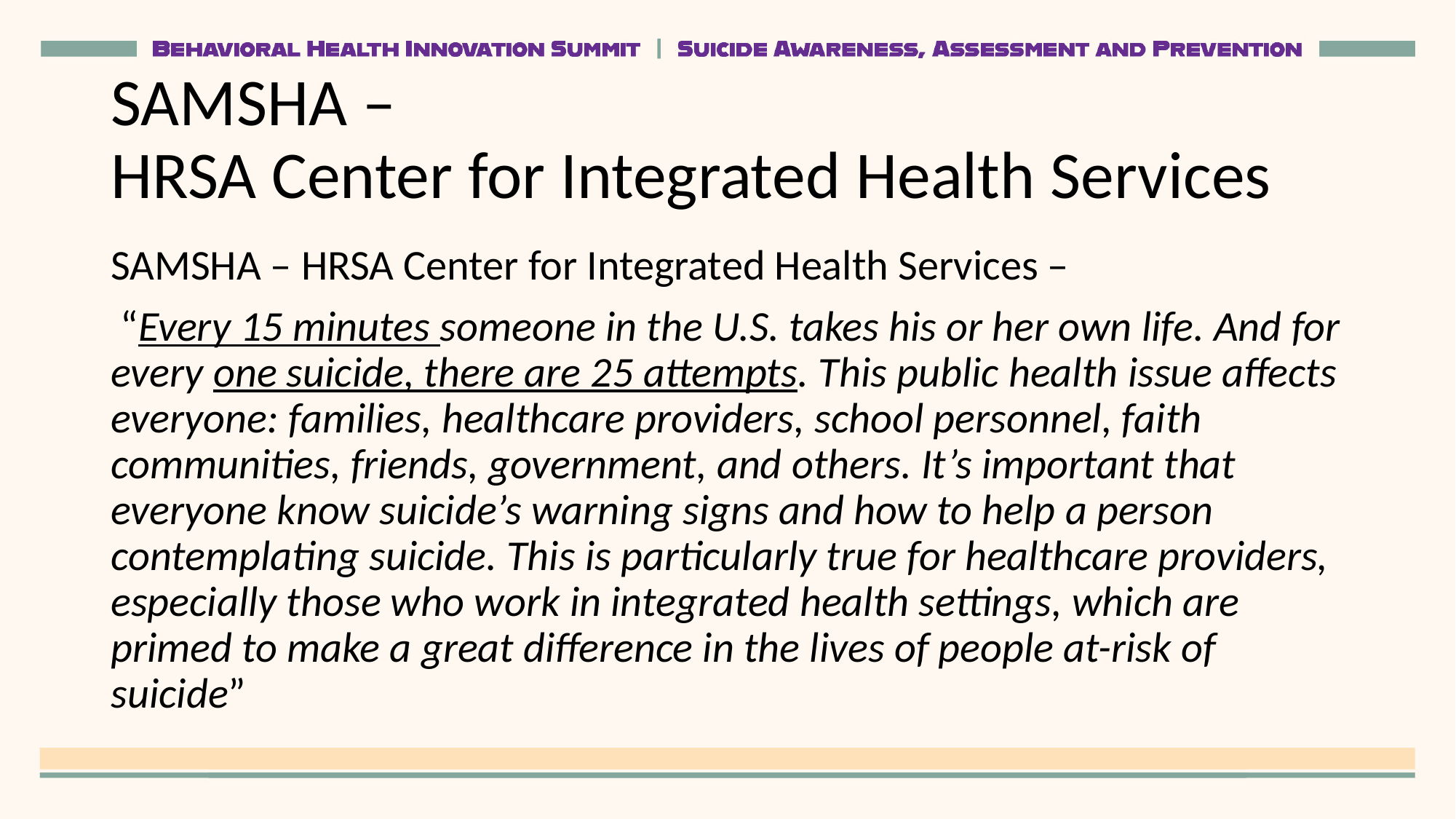

# SAMSHA – HRSA Center for Integrated Health Services
SAMSHA – HRSA Center for Integrated Health Services –
 “Every 15 minutes someone in the U.S. takes his or her own life. And for every one suicide, there are 25 attempts. This public health issue affects everyone: families, healthcare providers, school personnel, faith communities, friends, government, and others. It’s important that everyone know suicide’s warning signs and how to help a person contemplating suicide. This is particularly true for healthcare providers, especially those who work in integrated health settings, which are primed to make a great difference in the lives of people at-risk of suicide”
89